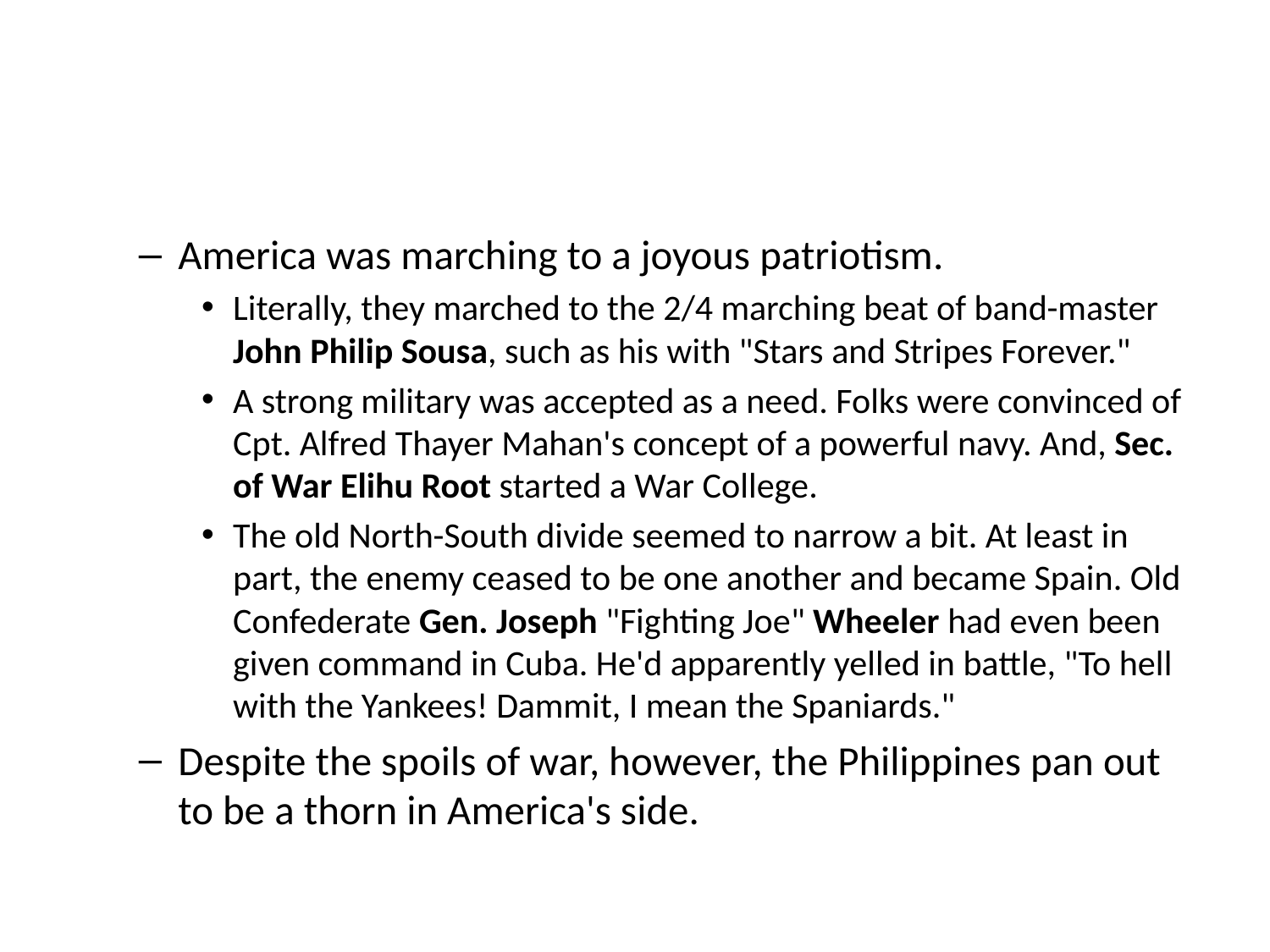

#
America was marching to a joyous patriotism.
Literally, they marched to the 2/4 marching beat of band-master John Philip Sousa, such as his with "Stars and Stripes Forever."
A strong military was accepted as a need. Folks were convinced of Cpt. Alfred Thayer Mahan's concept of a powerful navy. And, Sec. of War Elihu Root started a War College.
The old North-South divide seemed to narrow a bit. At least in part, the enemy ceased to be one another and became Spain. Old Confederate Gen. Joseph "Fighting Joe" Wheeler had even been given command in Cuba. He'd apparently yelled in battle, "To hell with the Yankees! Dammit, I mean the Spaniards."
Despite the spoils of war, however, the Philippines pan out to be a thorn in America's side.